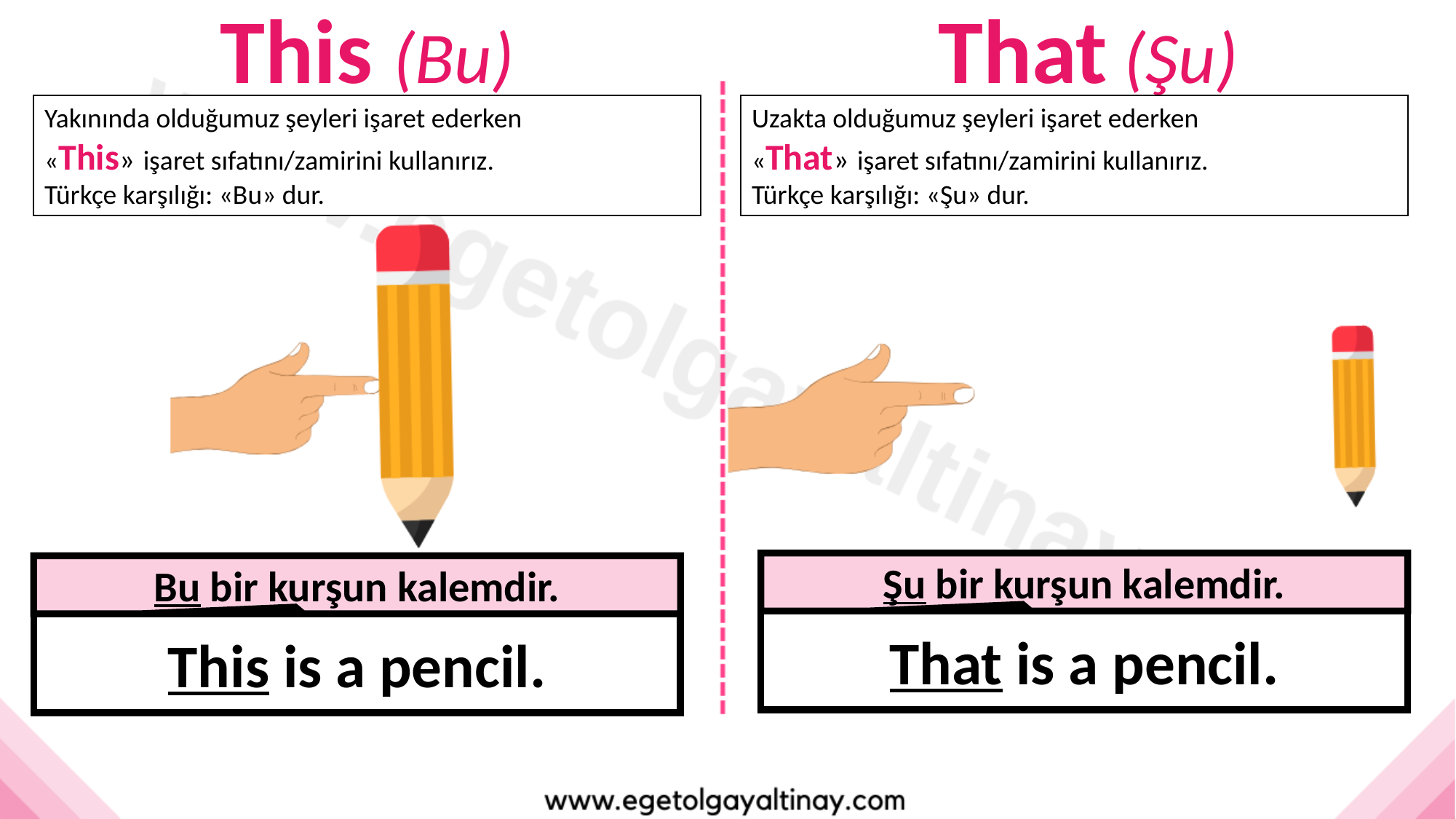

This (Bu)
That (Şu)
Yakınında olduğumuz şeyleri işaret ederken
«This» işaret sıfatını/zamirini kullanırız.
Türkçe karşılığı: «Bu» dur.
Uzakta olduğumuz şeyleri işaret ederken
«That» işaret sıfatını/zamirini kullanırız.
Türkçe karşılığı: «Şu» dur.
Şu bir kurşun kalemdir.
Bu bir kurşun kalemdir.
That is a pencil.
This is a pencil.